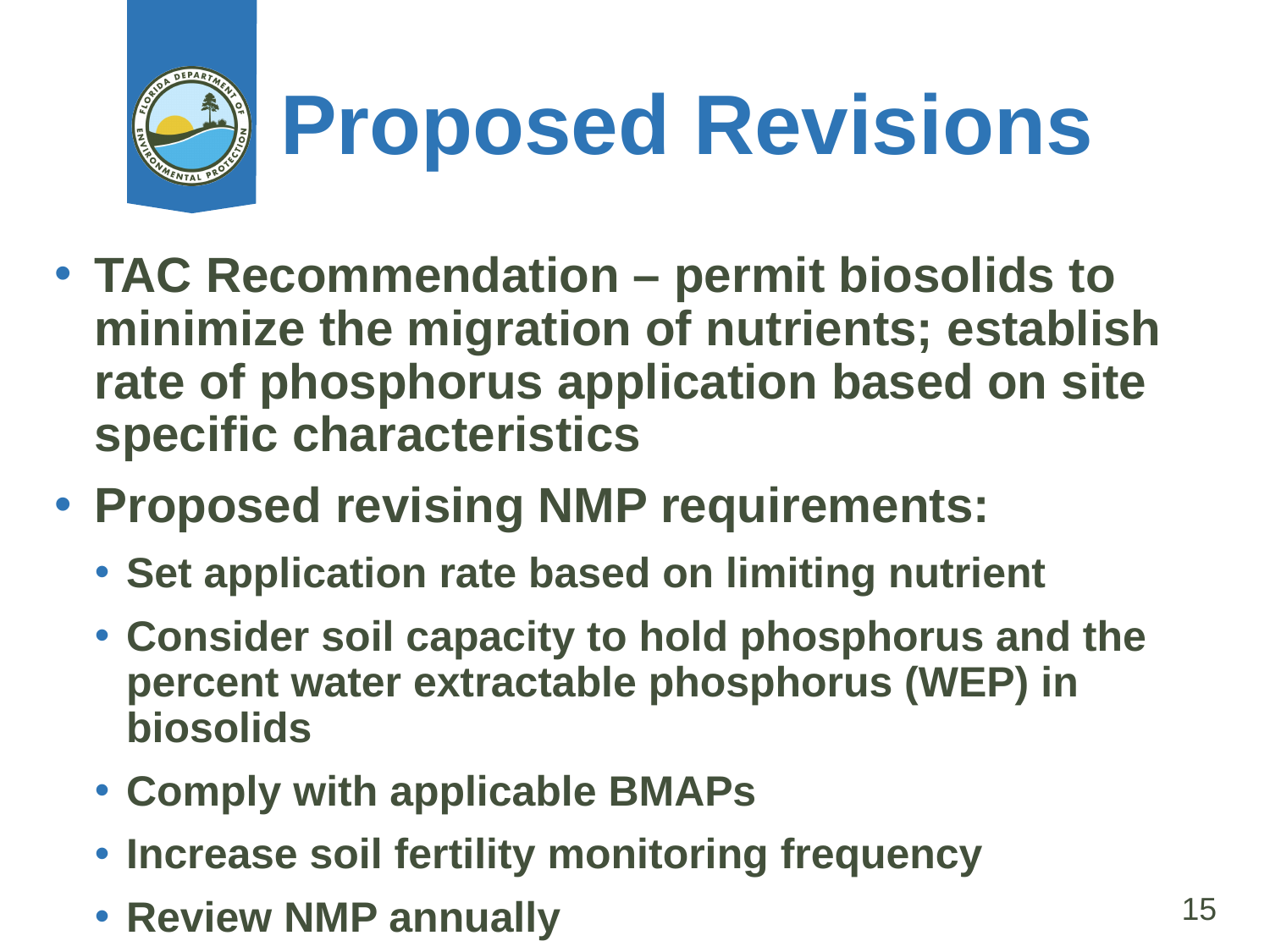

# Proposed Revisions
TAC Recommendation – permit biosolids to minimize the migration of nutrients; establish rate of phosphorus application based on site specific characteristics
Proposed revising NMP requirements:
Set application rate based on limiting nutrient
Consider soil capacity to hold phosphorus and the percent water extractable phosphorus (WEP) in biosolids
Comply with applicable BMAPs
Increase soil fertility monitoring frequency
Review NMP annually